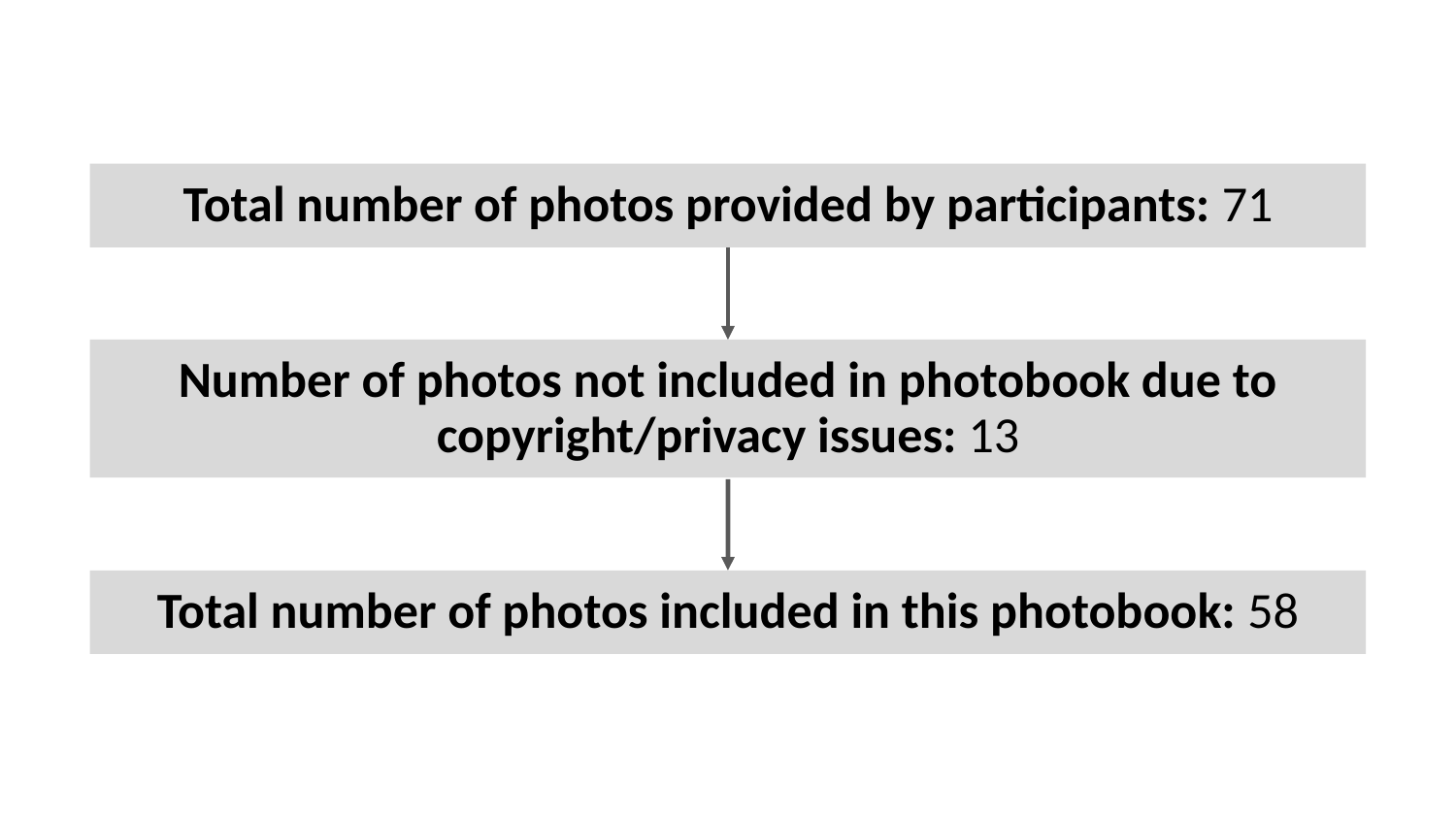

Total number of photos provided by participants: 71
Number of photos not included in photobook due to copyright/privacy issues: 13
Total number of photos included in this photobook: 58